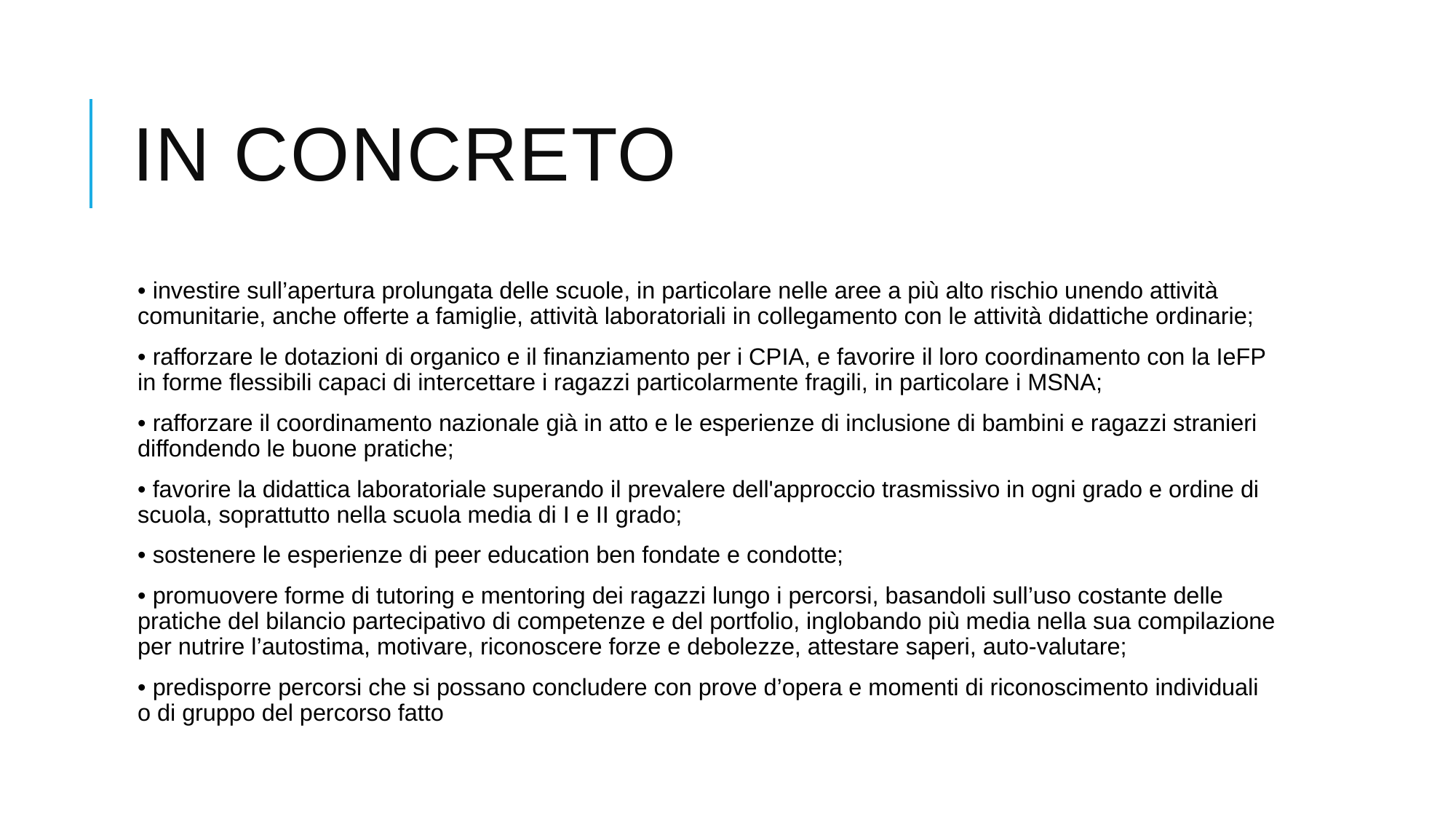

# In concreto
• investire sull’apertura prolungata delle scuole, in particolare nelle aree a più alto rischio unendo attività comunitarie, anche offerte a famiglie, attività laboratoriali in collegamento con le attività didattiche ordinarie;
• rafforzare le dotazioni di organico e il finanziamento per i CPIA, e favorire il loro coordinamento con la IeFP in forme flessibili capaci di intercettare i ragazzi particolarmente fragili, in particolare i MSNA;
• rafforzare il coordinamento nazionale già in atto e le esperienze di inclusione di bambini e ragazzi stranieri diffondendo le buone pratiche;
• favorire la didattica laboratoriale superando il prevalere dell'approccio trasmissivo in ogni grado e ordine di scuola, soprattutto nella scuola media di I e II grado;
• sostenere le esperienze di peer education ben fondate e condotte;
• promuovere forme di tutoring e mentoring dei ragazzi lungo i percorsi, basandoli sull’uso costante delle pratiche del bilancio partecipativo di competenze e del portfolio, inglobando più media nella sua compilazione per nutrire l’autostima, motivare, riconoscere forze e debolezze, attestare saperi, auto-valutare;
• predisporre percorsi che si possano concludere con prove d’opera e momenti di riconoscimento individuali o di gruppo del percorso fatto